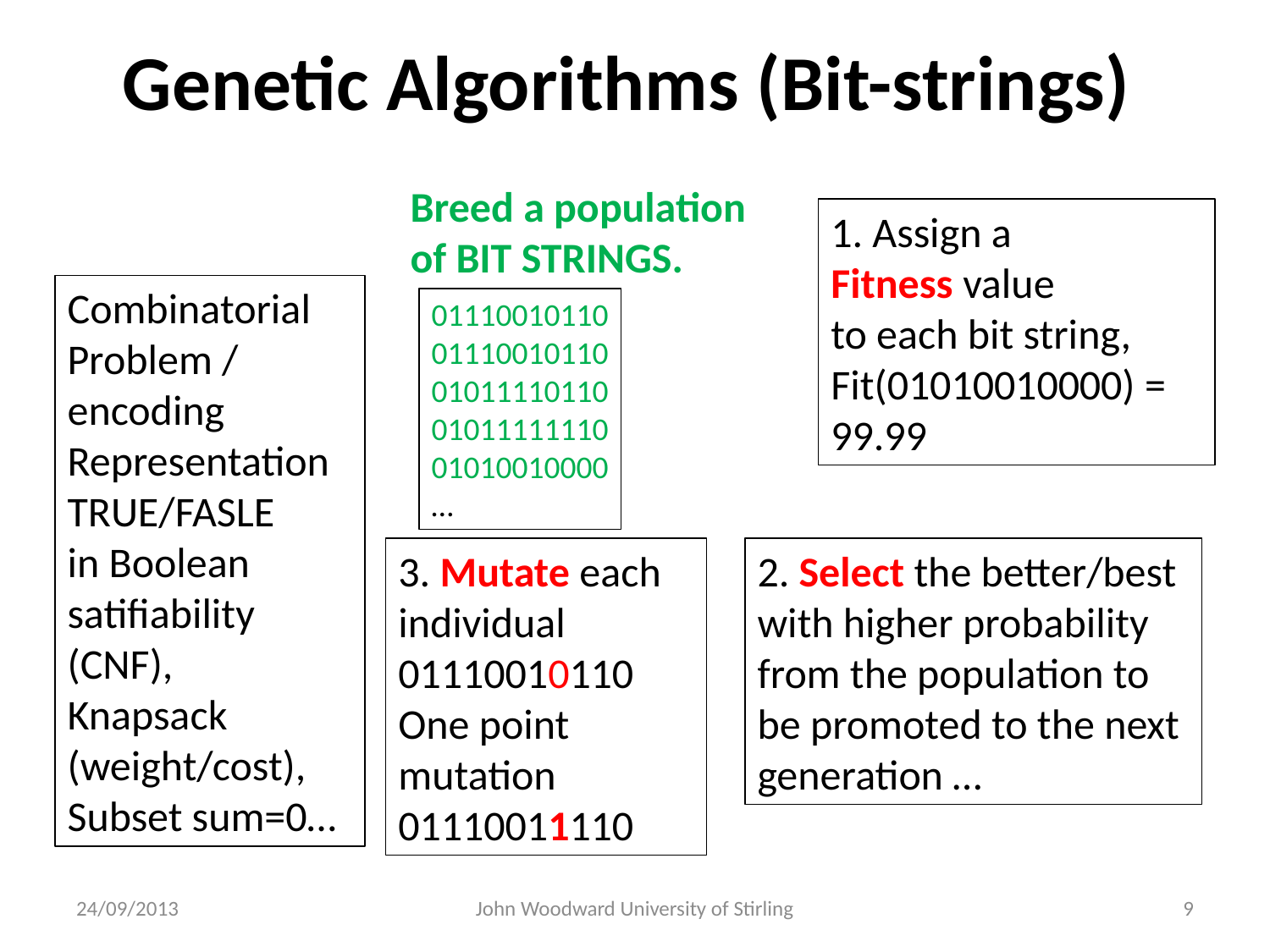

# Genetic Algorithms (Bit-strings)
Breed a population
of BIT STRINGS.
01110010110
01110010110
01011110110
01011111110
01010010000
…
1. Assign a
Fitness value
to each bit string, Fit(01010010000) =  99.99
Combinatorial Problem / encoding
Representation
TRUE/FASLE
in Boolean satifiability (CNF),
Knapsack (weight/cost),
Subset sum=0…
3. Mutate each individual
01110010110
One point mutation
01110011110
2. Select the better/best with higher probability from the population to be promoted to the next generation …
24/09/2013
John Woodward University of Stirling
9